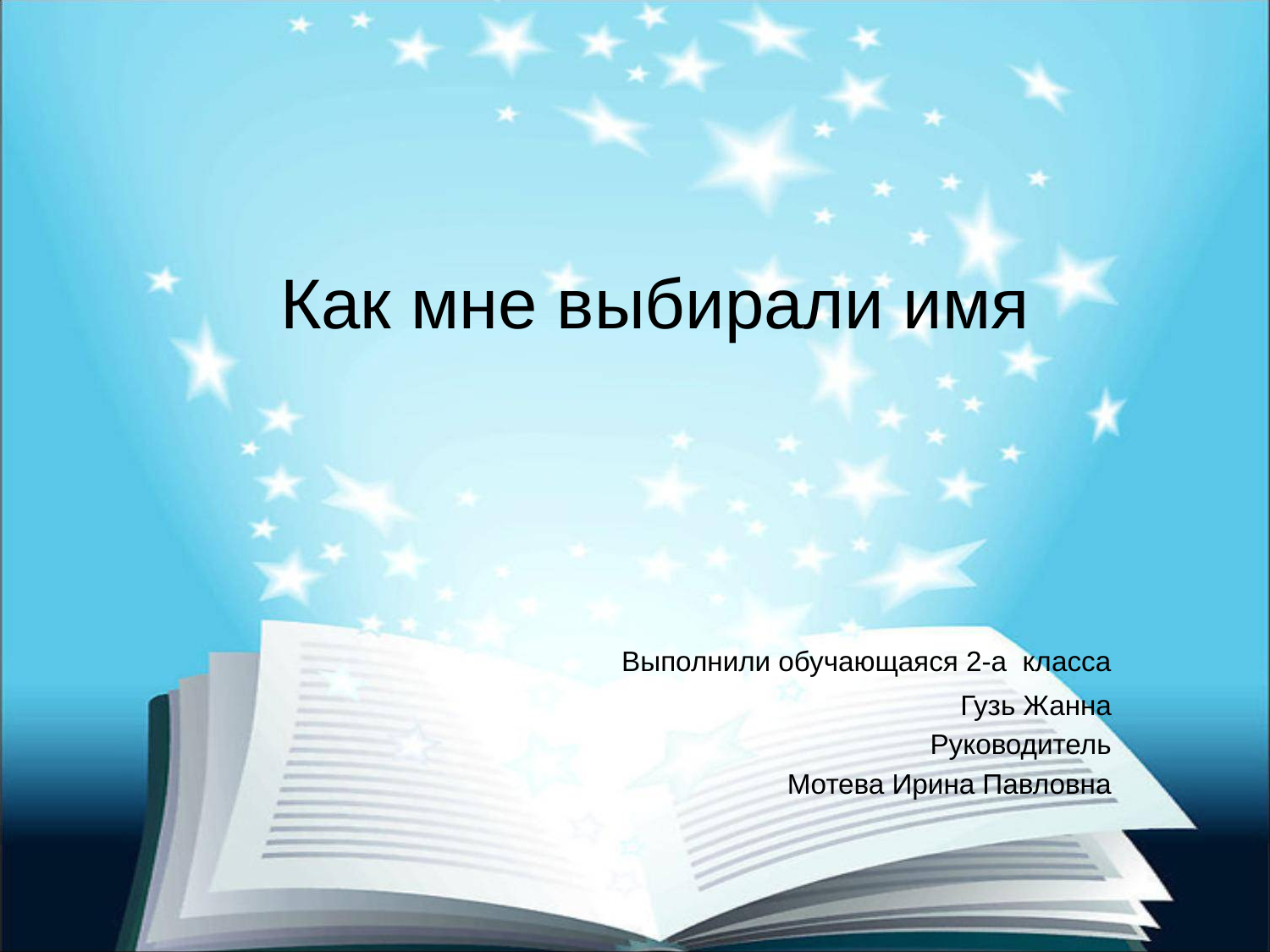

# Как мне выбирали имя
 Выполнили обучающаяся 2-а  класса
Гузь Жанна
Руководитель
Мотева Ирина Павловна